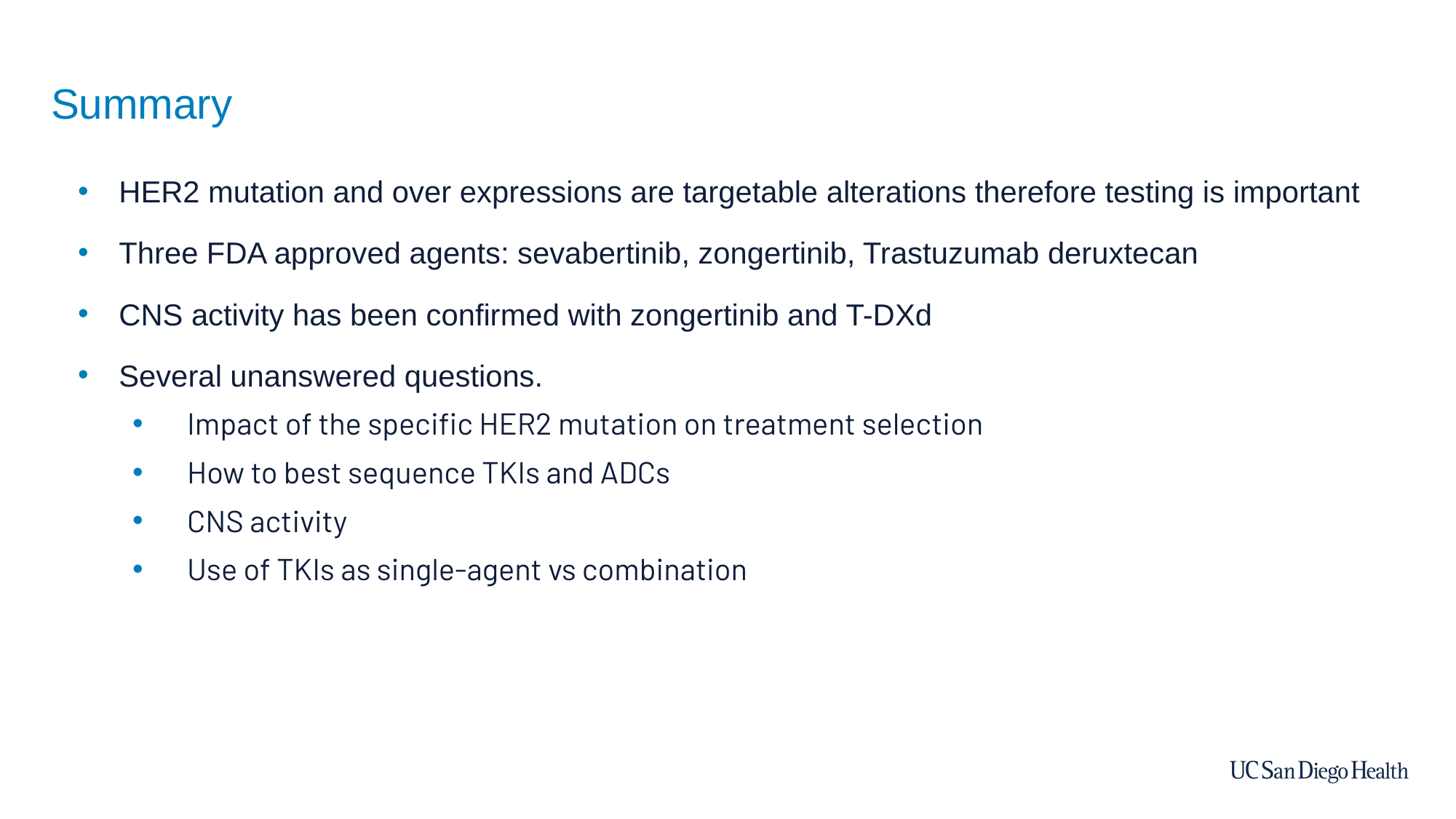

# Summary
HER2 mutation and over expressions are targetable alterations therefore testing is important
Three FDA approved agents: sevabertinib, zongertinib, Trastuzumab deruxtecan
CNS activity has been confirmed with zongertinib and T-DXd
Several unanswered questions.
Impact of the specific HER2 mutation on treatment selection
How to best sequence TKIs and ADCs
CNS activity
Use of TKIs as single-agent vs combination